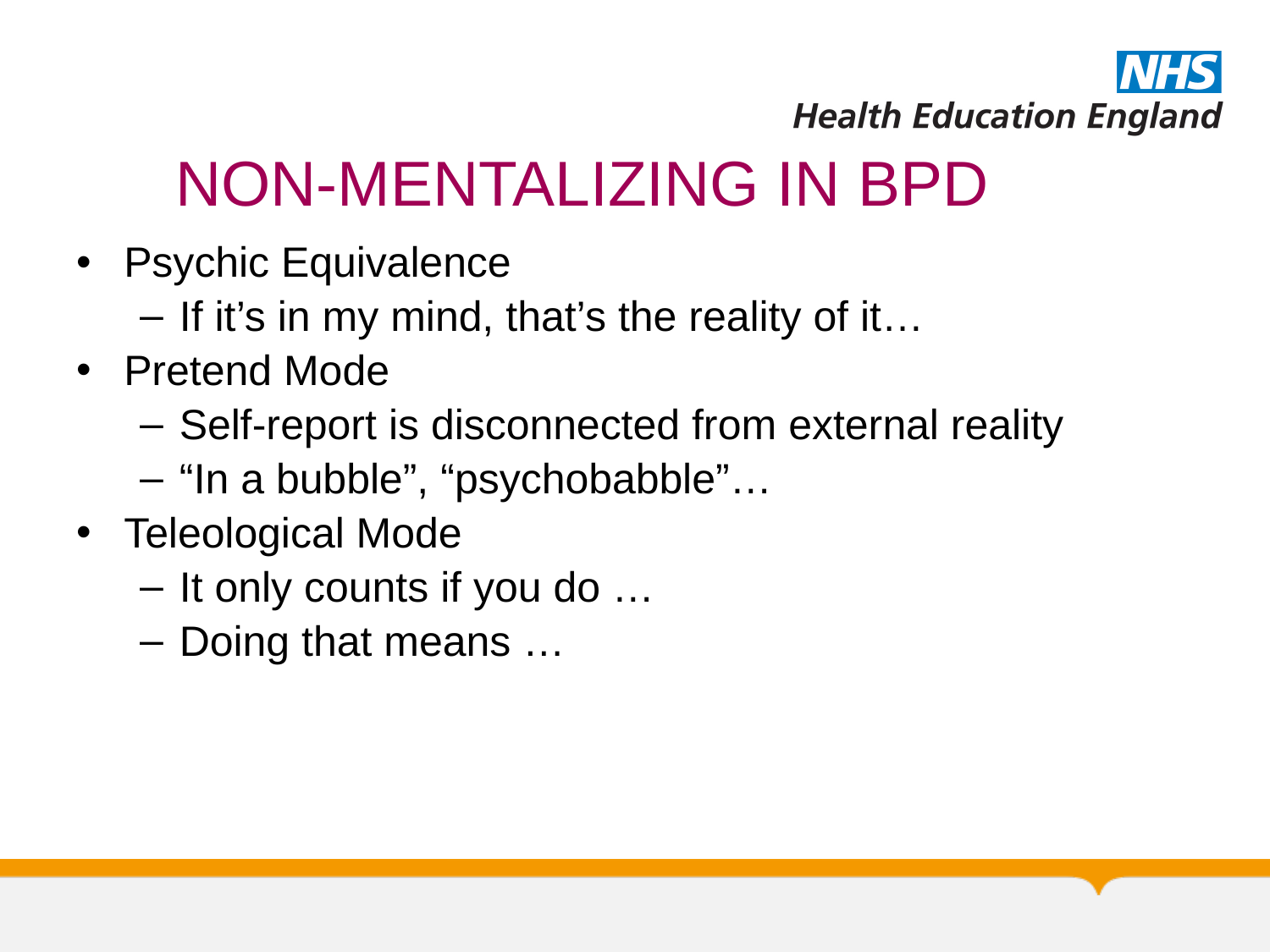

# NON-MENTALIZING IN BPD
Psychic Equivalence
If it’s in my mind, that’s the reality of it…
Pretend Mode
Self-report is disconnected from external reality
“In a bubble”, “psychobabble”…
Teleological Mode
It only counts if you do …
Doing that means …